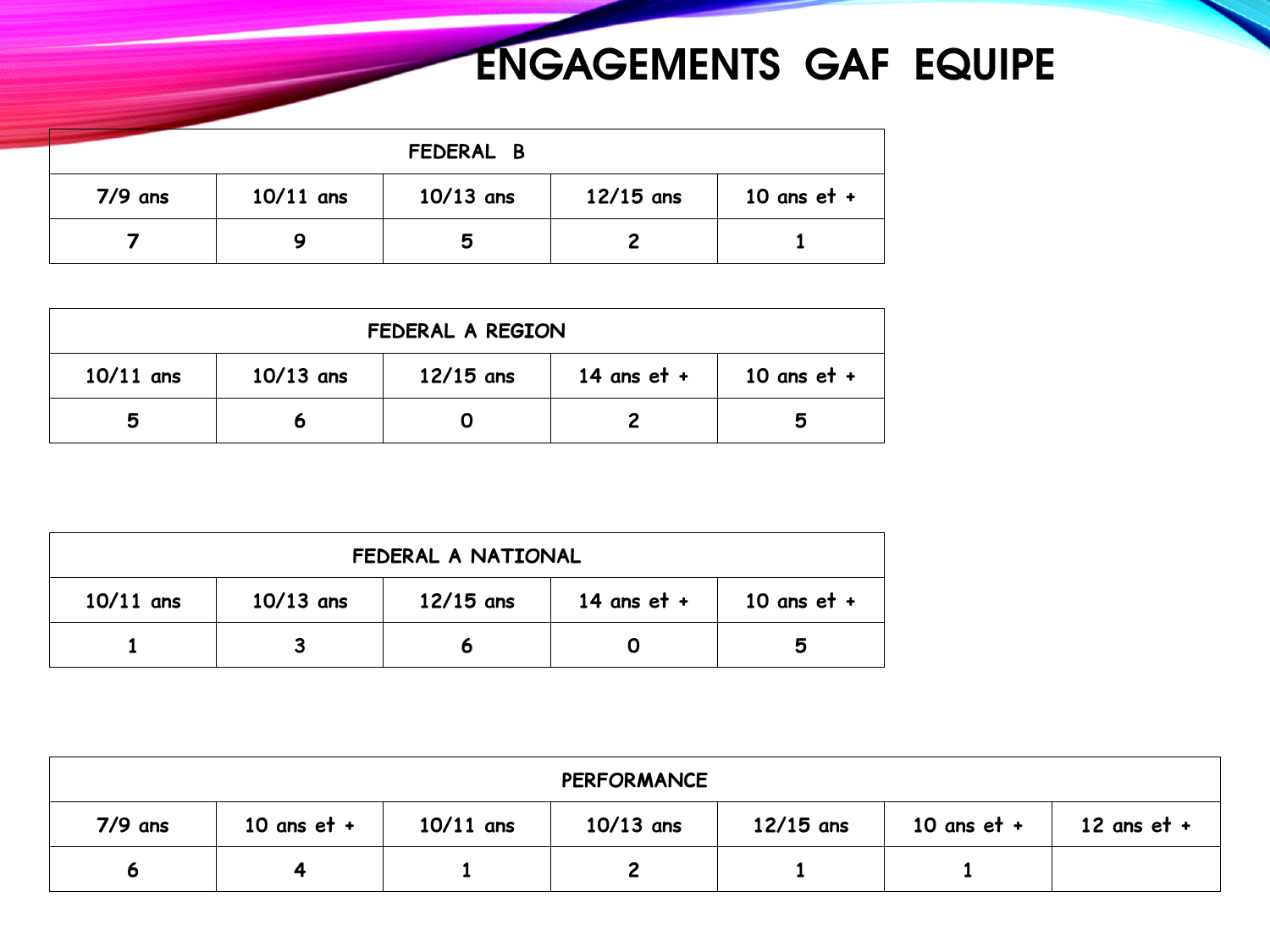

ENGAGEMENTS  GAF  EQUIPE
| FEDERAL B |  |  |  |  |  |  |
| --- | --- | --- | --- | --- | --- | --- |
| 7/9 ans | 10/11 ans | 10/13 ans | 12/15 ans | 10 ans et + |  |  |
| 7 | 9 | 5 | 2 | 1 |  |  |
|  |  |  |  |  |  |  |
| FEDERAL A REGION |  |  |  |  |  |  |
| 10/11 ans | 10/13 ans | 12/15 ans | 14 ans et + | 10 ans et + |  |  |
| 5 | 6 | 0 | 2 | 5 |  |  |
|  |  |  |  |  |  |  |
|  |  |  |  |  |  |  |
| FEDERAL A NATIONAL |  |  |  |  |  |  |
| 10/11 ans | 10/13 ans | 12/15 ans | 14 ans et + | 10 ans et + |  |  |
| 1 | 3 | 6 | 0 | 5 |  |  |
|  |  |  |  |  |  |  |
|  |  |  |  |  |  |  |
| PERFORMANCE |  |  |  |  |  |  |
| 7/9 ans | 10 ans et + | 10/11 ans | 10/13 ans | 12/15 ans | 10 ans et + | 12 ans et + |
| 6 | 4 | 1 | 2 | 1 | 1 |  |